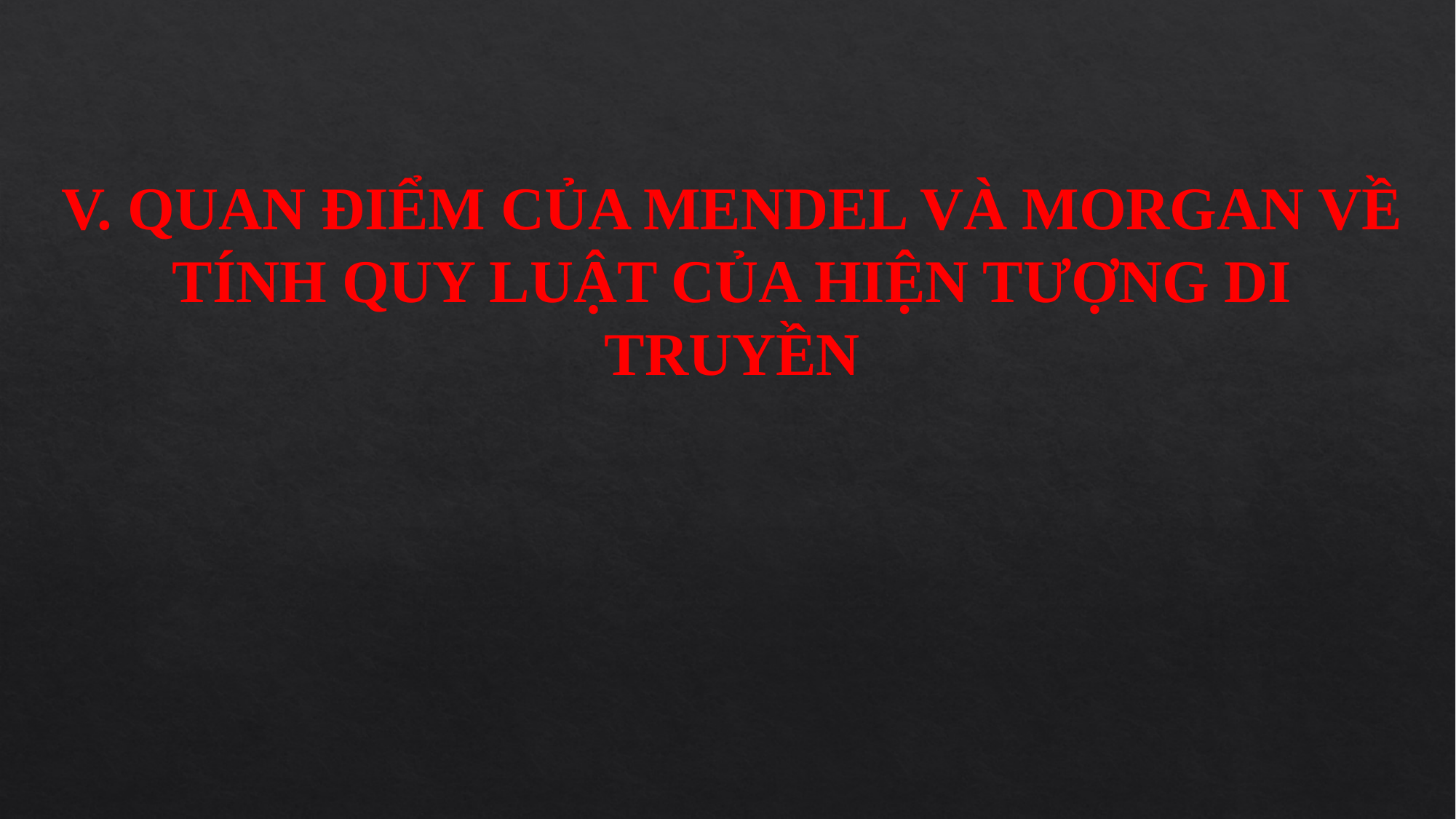

V. QUAN ĐIỂM CỦA MENDEL VÀ MORGAN VỀ TÍNH QUY LUẬT CỦA HIỆN TƯỢNG DI TRUYỀN